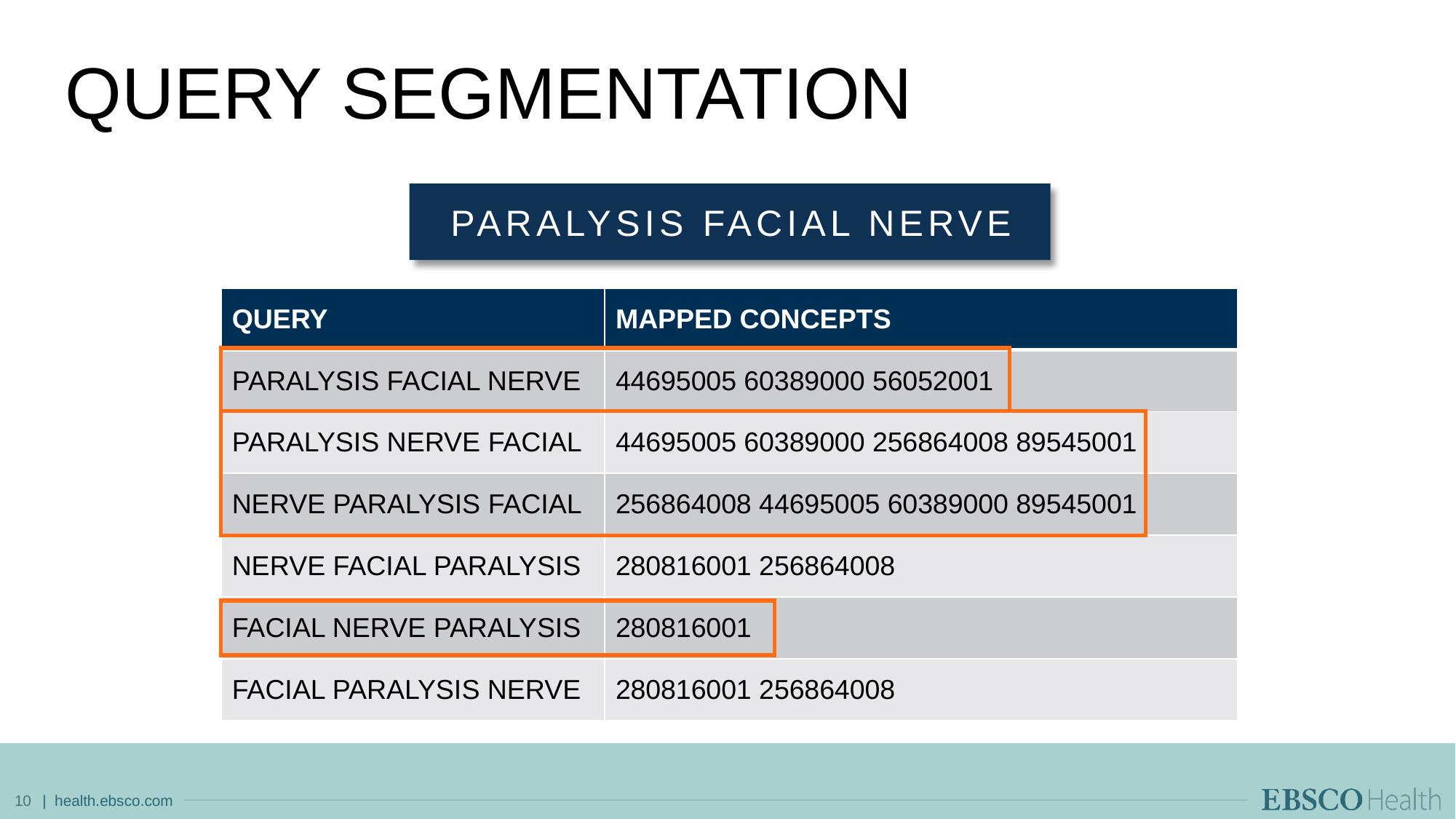

Query Segmentation
PARALYSIS FACIAL NERVE
| QUERY | MAPPED CONCEPTS |
| --- | --- |
| PARALYSIS FACIAL NERVE | 44695005 60389000 56052001 |
| PARALYSIS NERVE FACIAL | 44695005 60389000 256864008 89545001 |
| NERVE PARALYSIS FACIAL | 256864008 44695005 60389000 89545001 |
| NERVE FACIAL PARALYSIS | 280816001 256864008 |
| FACIAL NERVE PARALYSIS | 280816001 |
| FACIAL PARALYSIS NERVE | 280816001 256864008 |